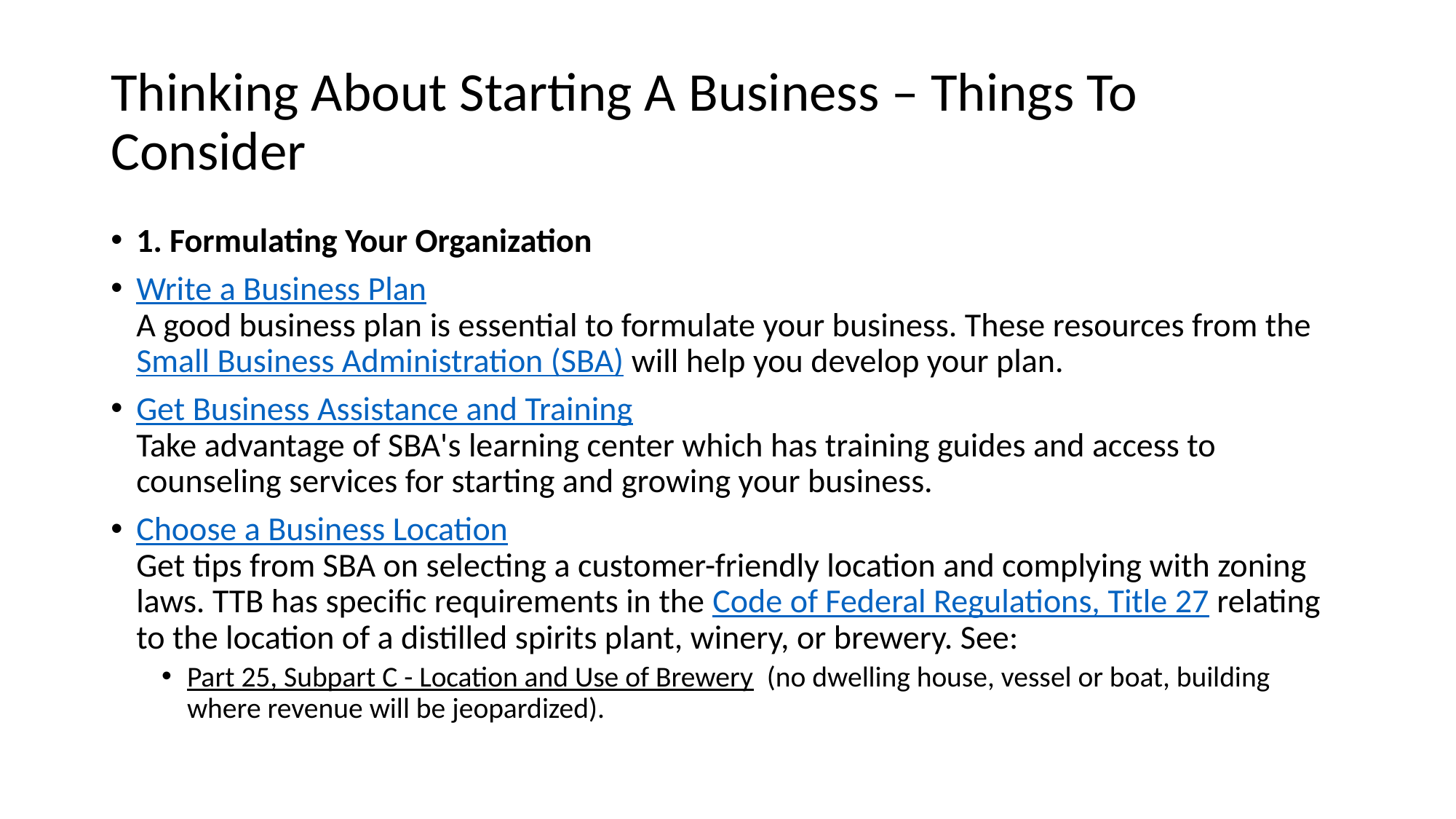

# Thinking About Starting A Business – Things To Consider
1. Formulating Your Organization
Write a Business Plan
A good business plan is essential to formulate your business. These resources from the Small Business Administration (SBA) will help you develop your plan.
Get Business Assistance and Training
Take advantage of SBA's learning center which has training guides and access to counseling services for starting and growing your business.
Choose a Business Location
Get tips from SBA on selecting a customer-friendly location and complying with zoning laws. TTB has specific requirements in the Code of Federal Regulations, Title 27 relating to the location of a distilled spirits plant, winery, or brewery. See:
Part 25, Subpart C - Location and Use of Brewery  (no dwelling house, vessel or boat, building where revenue will be jeopardized).